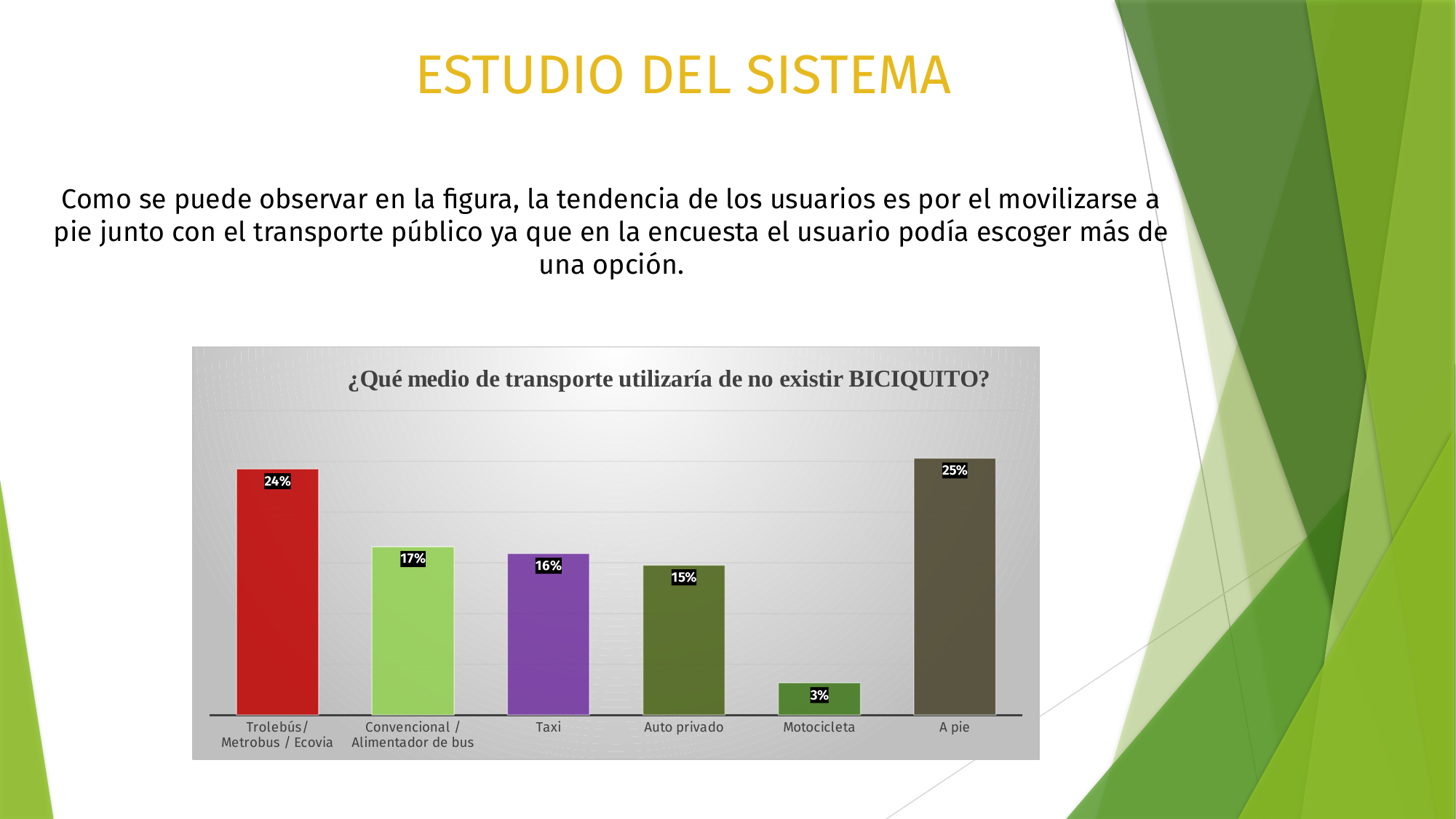

# ESTUDIO DEL SISTEMA
Como se puede observar en la figura, la tendencia de los usuarios es por el movilizarse a pie junto con el transporte público ya que en la encuesta el usuario podía escoger más de una opción.

### Chart: ¿Qué medio de transporte utilizaría de no existir BICIQUITO?

| Category |  |
|---|---|
| Trolebús/ Metrobus / Ecovia | 0.24256951102588686 |
| Convencional / Alimentador de bus | 0.16586768935762225 |
| Taxi | 0.15915627996164908 |
| Auto privado | 0.1476510067114094 |
| Motocicleta | 0.031639501438159155 |
| A pie | 0.25311601150527324 |